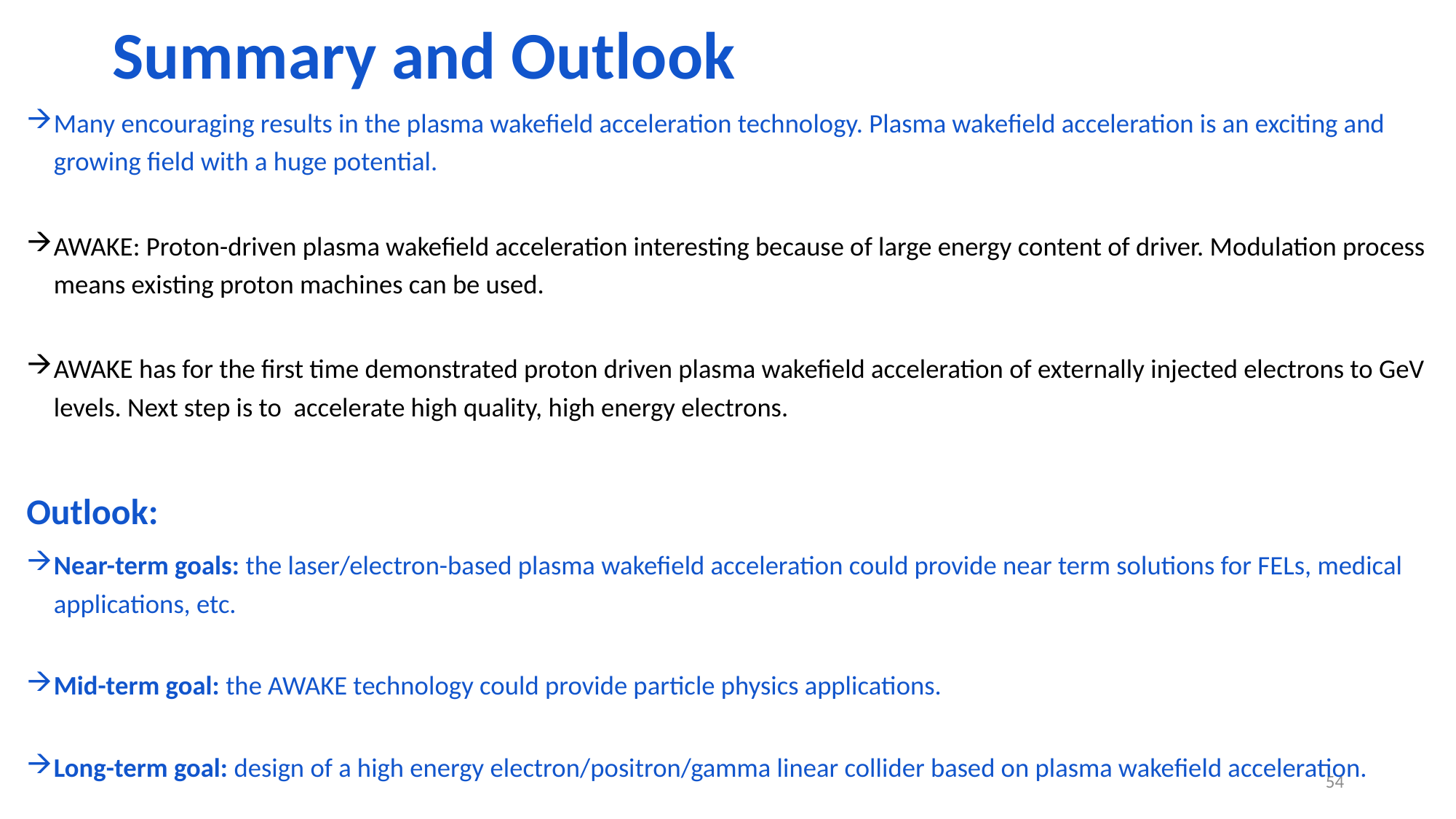

# Summary and Outlook
Many encouraging results in the plasma wakefield acceleration technology. Plasma wakefield acceleration is an exciting and growing field with a huge potential.

AWAKE: Proton-driven plasma wakefield acceleration interesting because of large energy content of driver. Modulation process means existing proton machines can be used.

AWAKE has for the first time demonstrated proton driven plasma wakefield acceleration of externally injected electrons to GeV levels. Next step is to  accelerate high quality, high energy electrons.

Outlook:
Near-term goals: the laser/electron-based plasma wakefield acceleration could provide near term solutions for FELs, medical applications, etc.

Mid-term goal: the AWAKE technology could provide particle physics applications.

Long-term goal: design of a high energy electron/positron/gamma linear collider based on plasma wakefield acceleration.

54